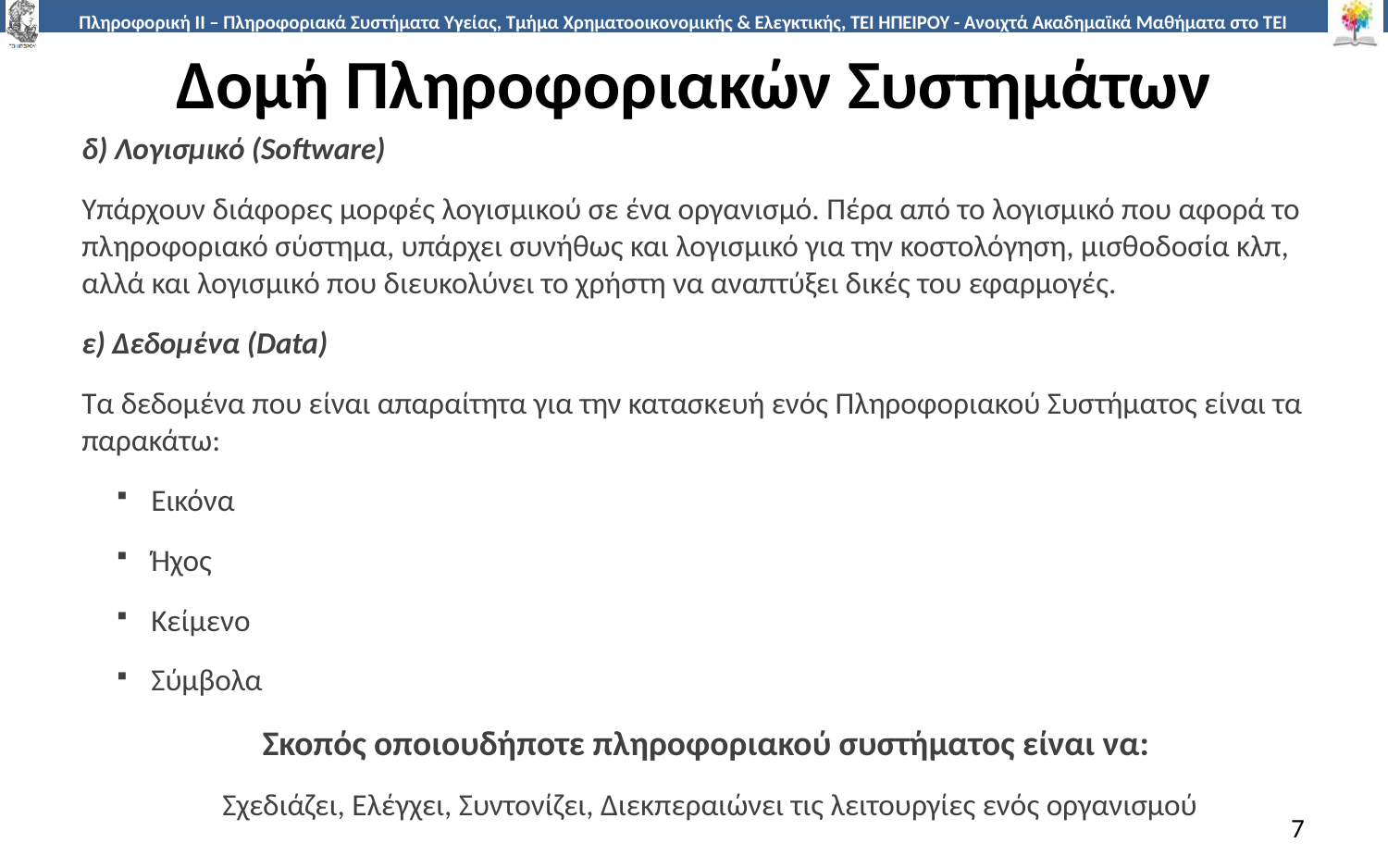

# Δομή Πληροφοριακών Συστημάτων
δ) Λογισμικό (Software)
Υπάρχουν διάφορες μορφές λογισμικού σε ένα οργανισμό. Πέρα από το λογισμικό που αφορά το πληροφοριακό σύστημα, υπάρχει συνήθως και λογισμικό για την κοστολόγηση, μισθοδοσία κλπ, αλλά και λογισμικό που διευκολύνει το χρήστη να αναπτύξει δικές του εφαρμογές.
ε) Δεδομένα (Data)
Τα δεδομένα που είναι απαραίτητα για την κατασκευή ενός Πληροφοριακού Συστήματος είναι τα παρακάτω:
Εικόνα
Ήχος
Κείμενο
Σύμβολα
Σκοπός οποιουδήποτε πληροφοριακού συστήματος είναι να:
Σχεδιάζει, Ελέγχει, Συντονίζει, Διεκπεραιώνει τις λειτουργίες ενός οργανισμού

7